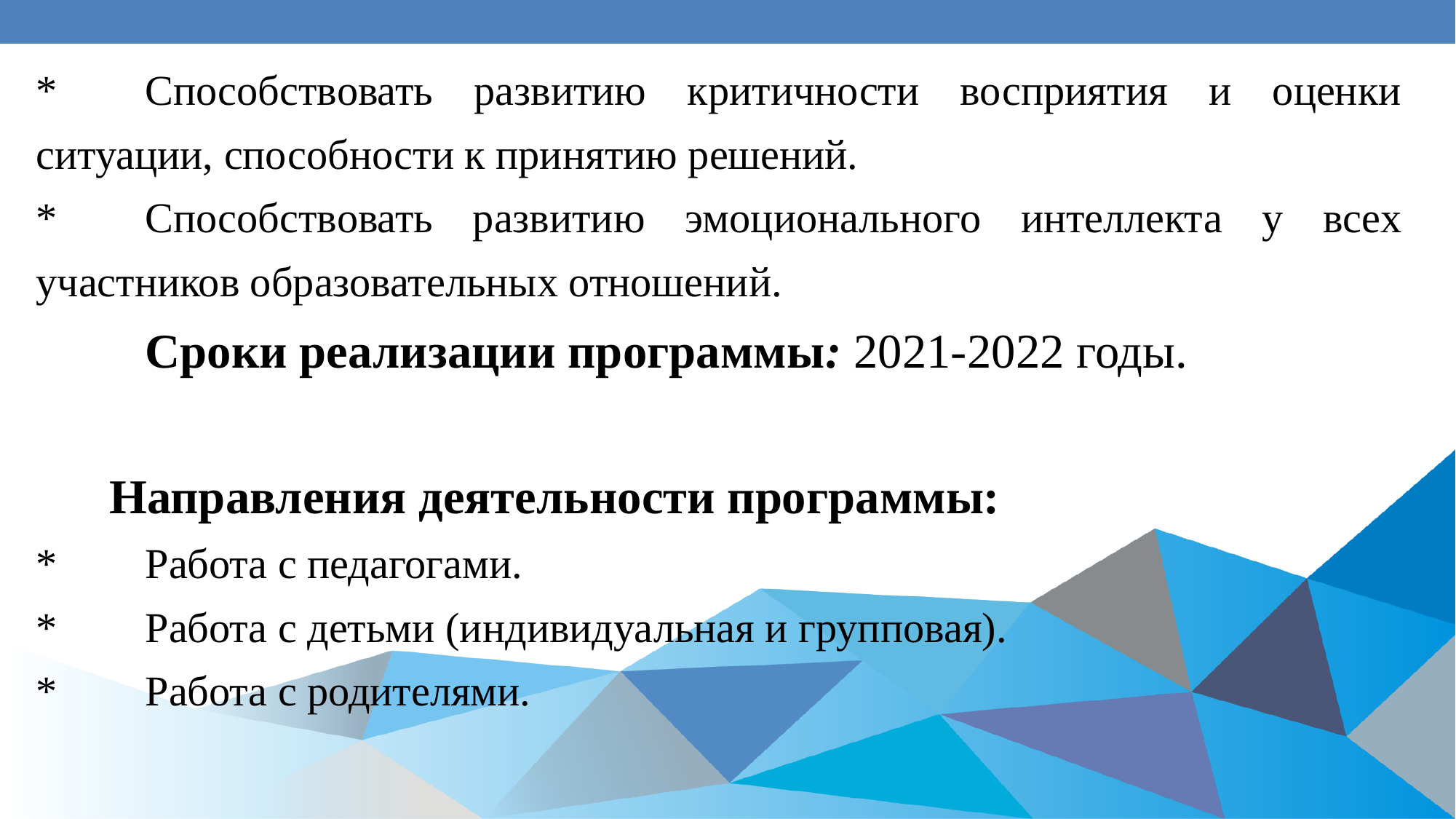

*	Способствовать развитию критичности восприятия и оценки ситуации, способности к принятию решений.
*	Способствовать развитию эмоционального интеллекта у всех участников образовательных отношений.
	Сроки реализации программы: 2021-2022 годы.

      Направления деятельности программы:
*	Работа с педагогами.
*	Работа с детьми (индивидуальная и групповая).
*	Работа с родителями.